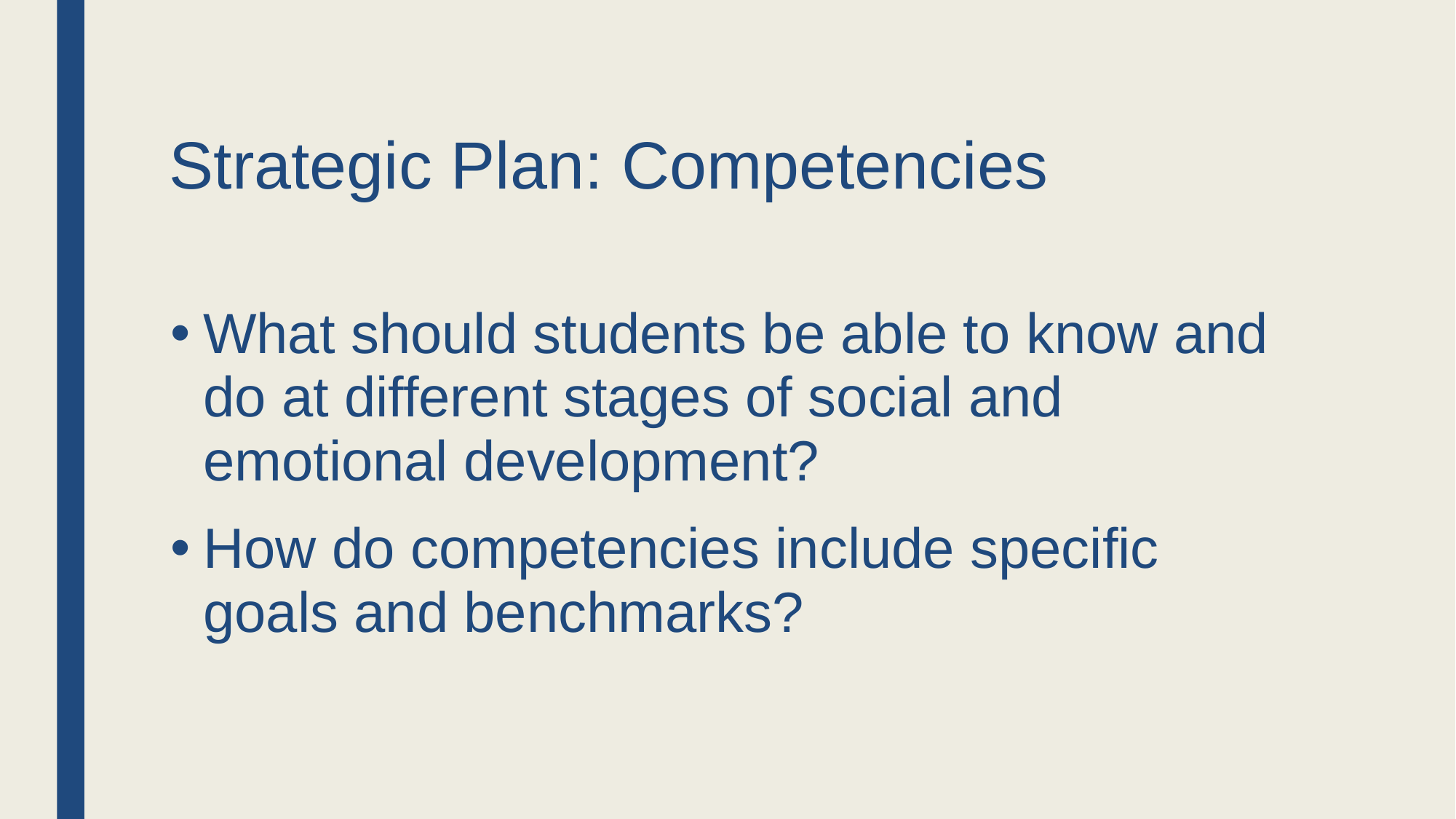

# Strategic Plan: Competencies
What should students be able to know and do at different stages of social and emotional development?
How do competencies include specific goals and benchmarks?